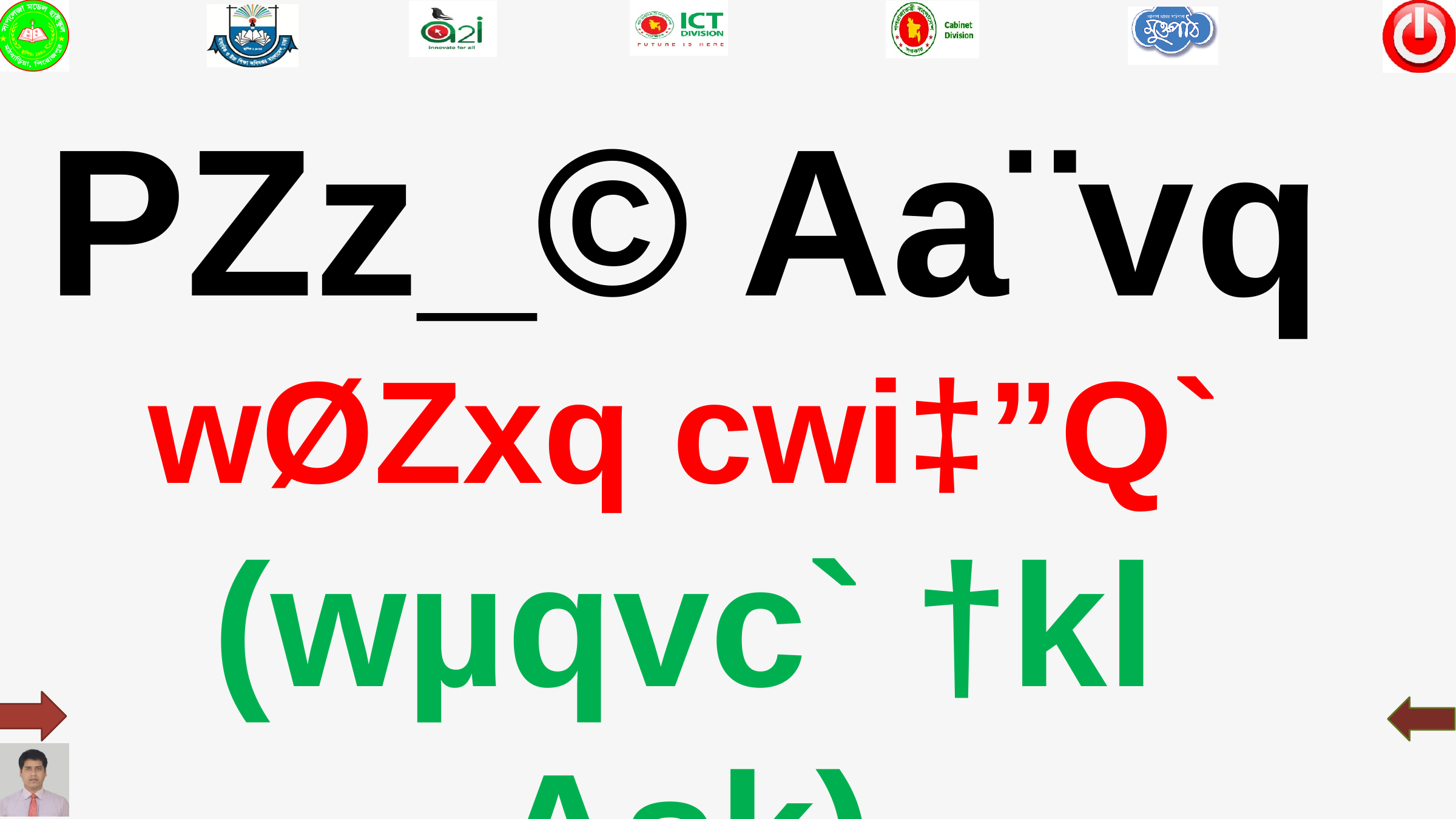

PZz_© Aa¨vq
wØZxq cwi‡”Q`
(wµqvc` †kl Ask)